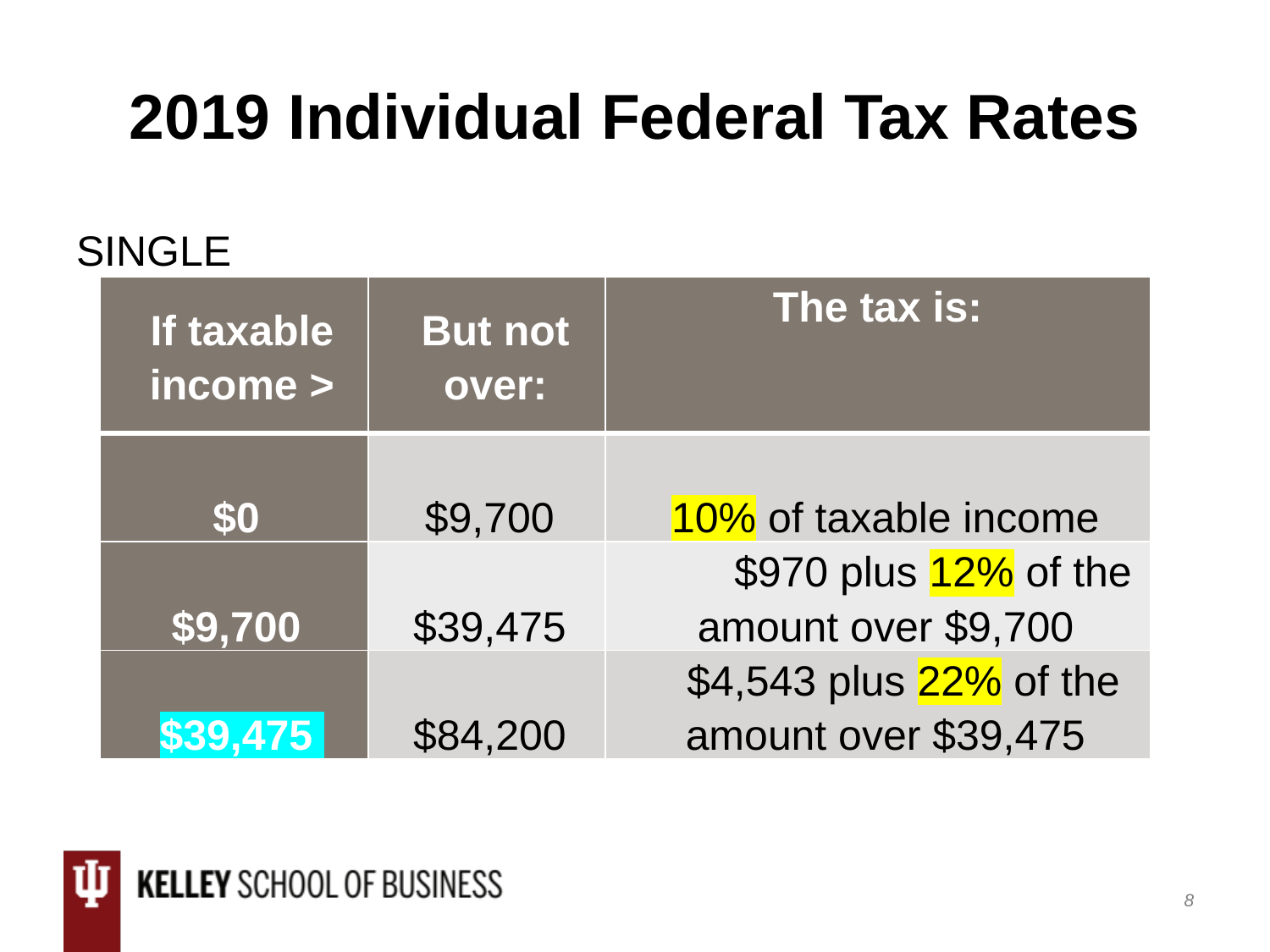

# 2019 Individual Federal Tax Rates
SINGLE

| If taxable income > | But not over: | The tax is: |
| --- | --- | --- |
| $0 | $9,700 | 10% of taxable income |
| $9,700 | $39,475 | $970 plus 12% of the amount over $9,700 |
| $39,475 | $84,200 | $4,543 plus 22% of the amount over $39,475 |
8